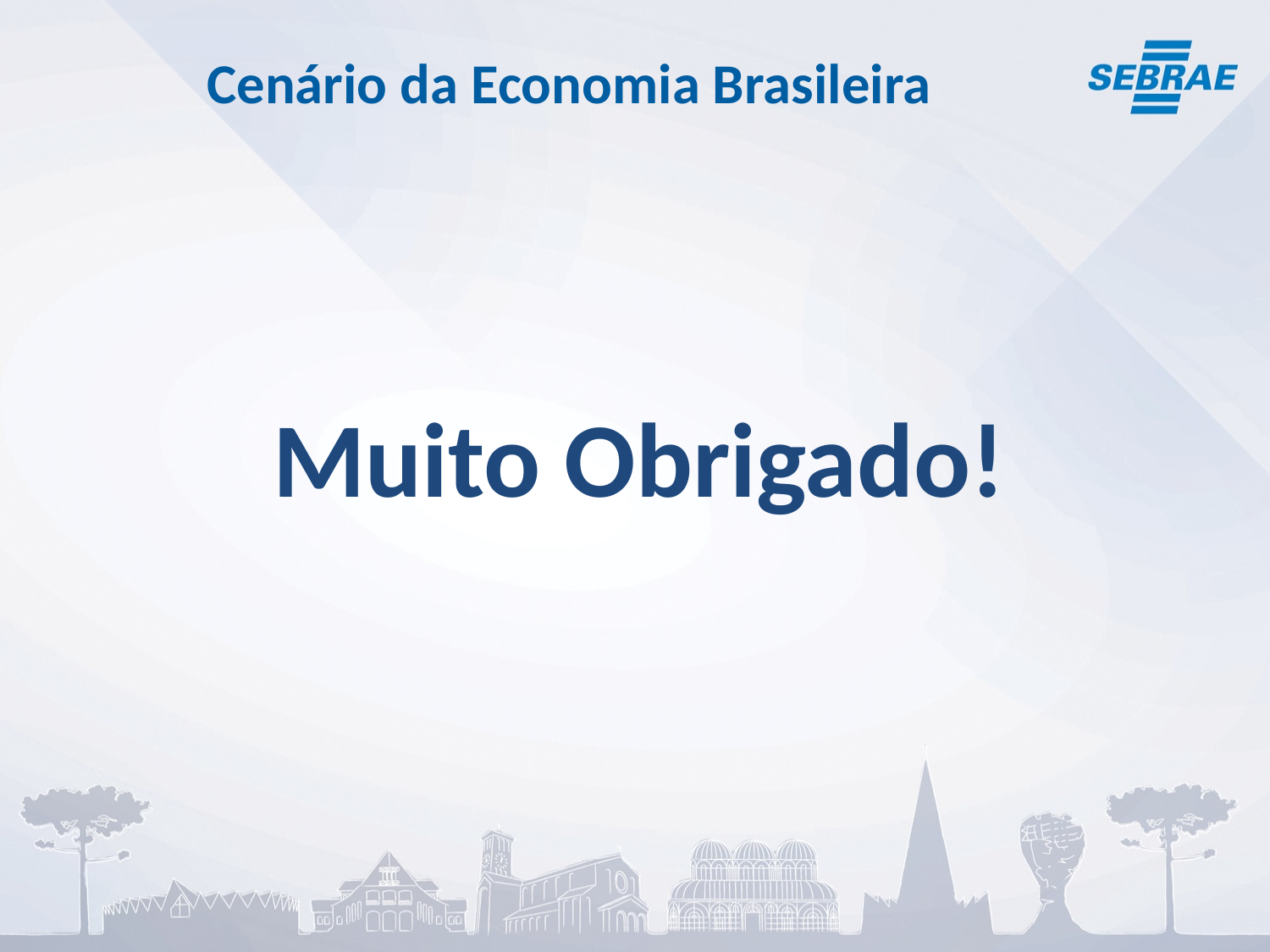

# Cenário da Economia Brasileira

		  Muito Obrigado!